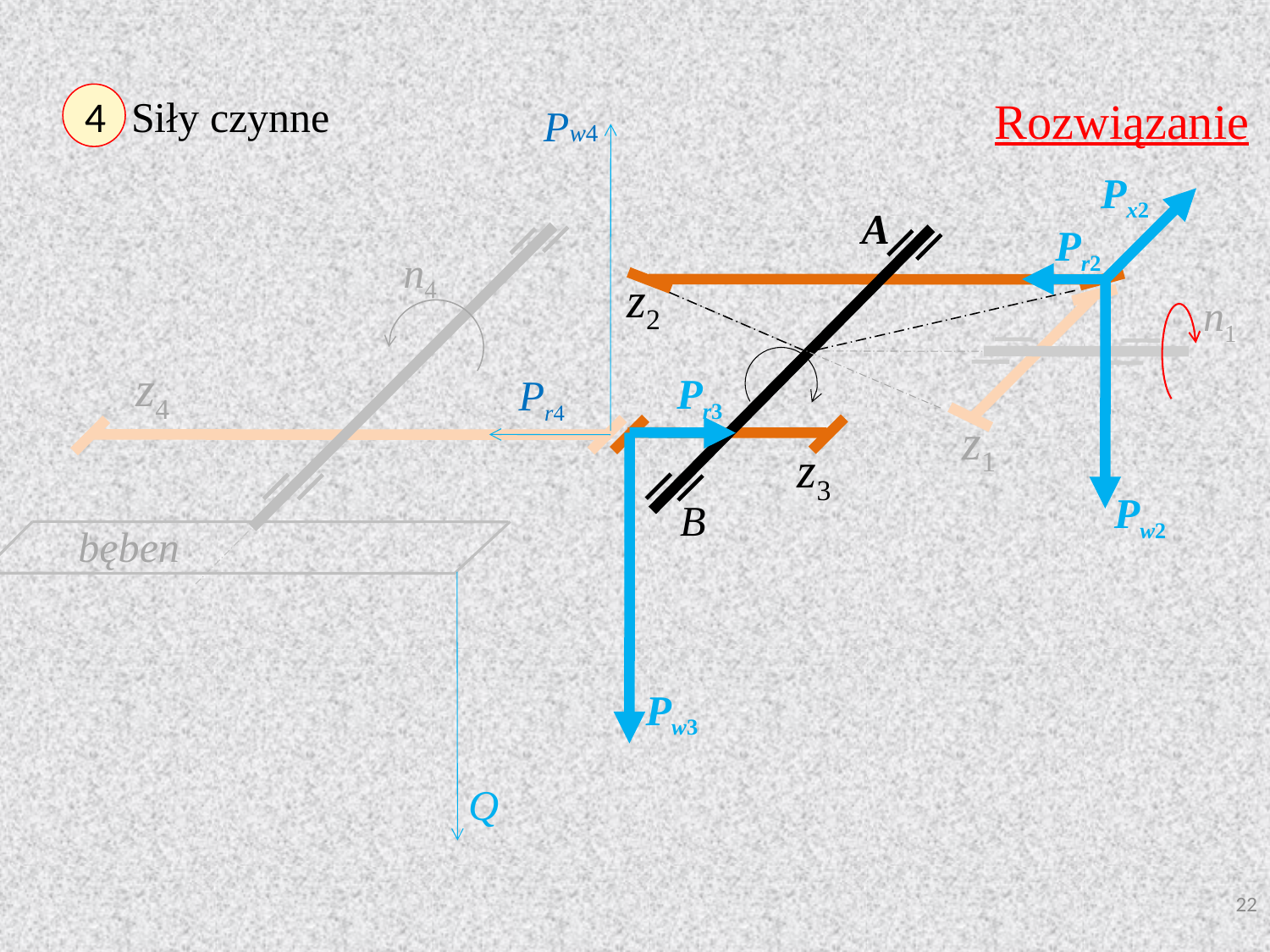

Siły czynne
Pw4
A
n4
z2
n1

z4
Pr4
z1
z3
B
bęben
Pw3
Q
Rozwiązanie
Px2
Pr2
Pr3
Pw2
4
22